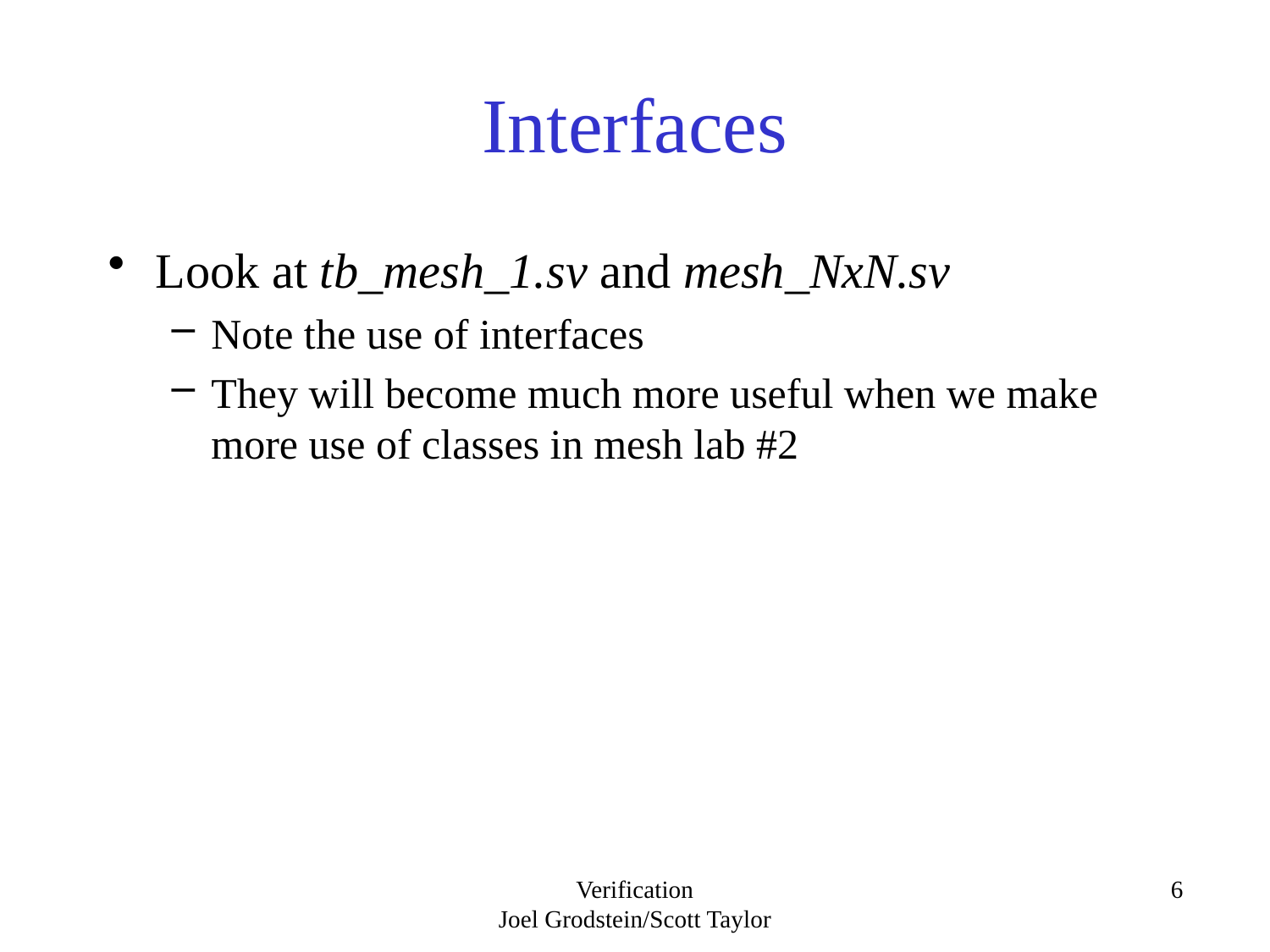

# Interfaces
Look at tb_mesh_1.sv and mesh_NxN.sv
Note the use of interfaces
They will become much more useful when we make more use of classes in mesh lab #2
Verification
Joel Grodstein/Scott Taylor